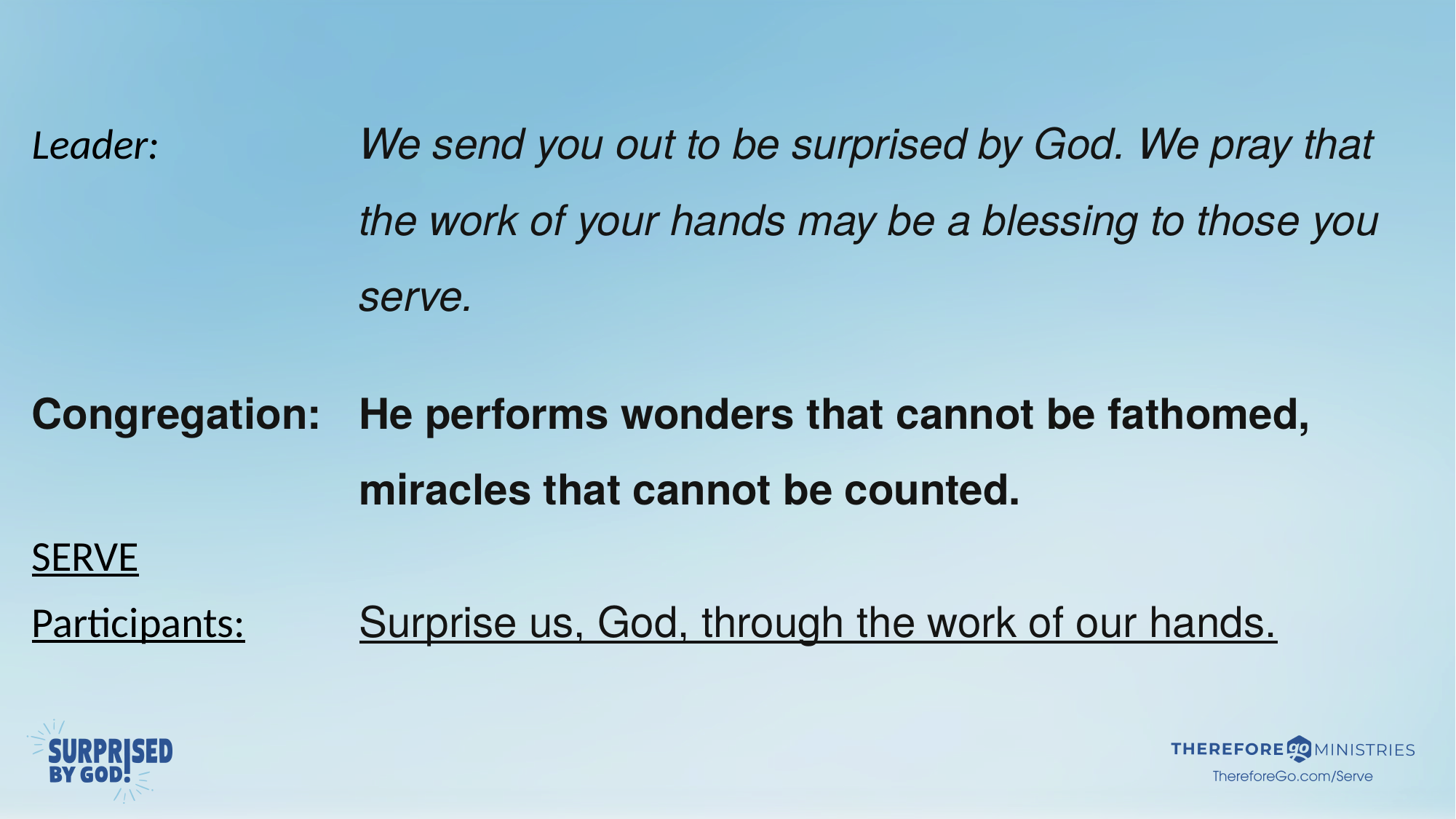

Leader:		We send you out to be surprised by God. We pray that 			the work of your hands may be a blessing to those you 			serve.

Congregation:	He performs wonders that cannot be fathomed, 				miracles that cannot be counted.
SERVE
Participants:		Surprise us, God, through the work of our hands.